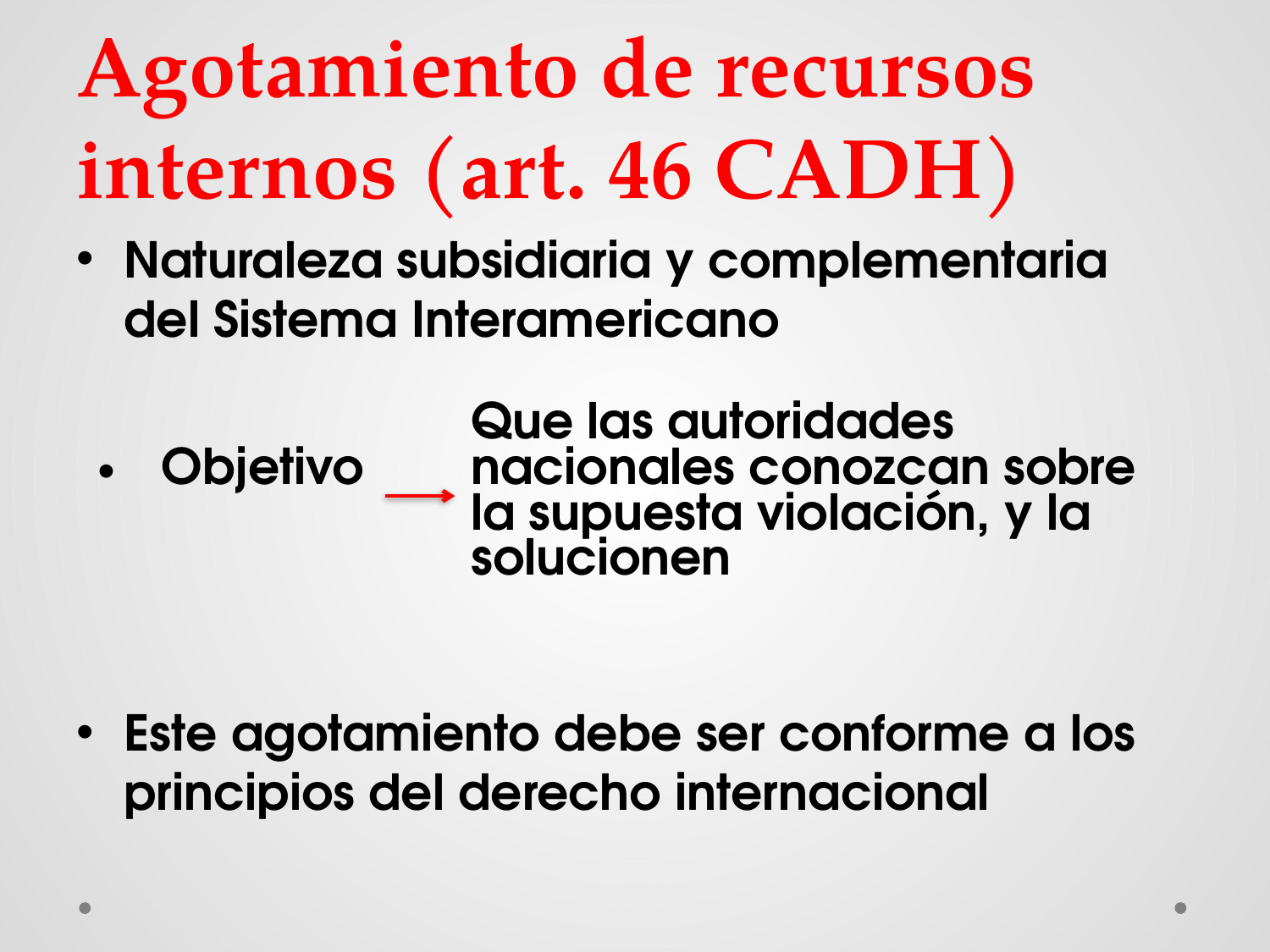

# Agotamiento de recursos internos (art. 46 CADH)
Naturaleza subsidiaria y complementaria del Sistema Interamericano

Este agotamiento debe ser conforme a los principios del derecho internacional

| Objetivo | Que las autoridades nacionales conozcan sobre la supuesta violación, y la solucionen |
| --- | --- |